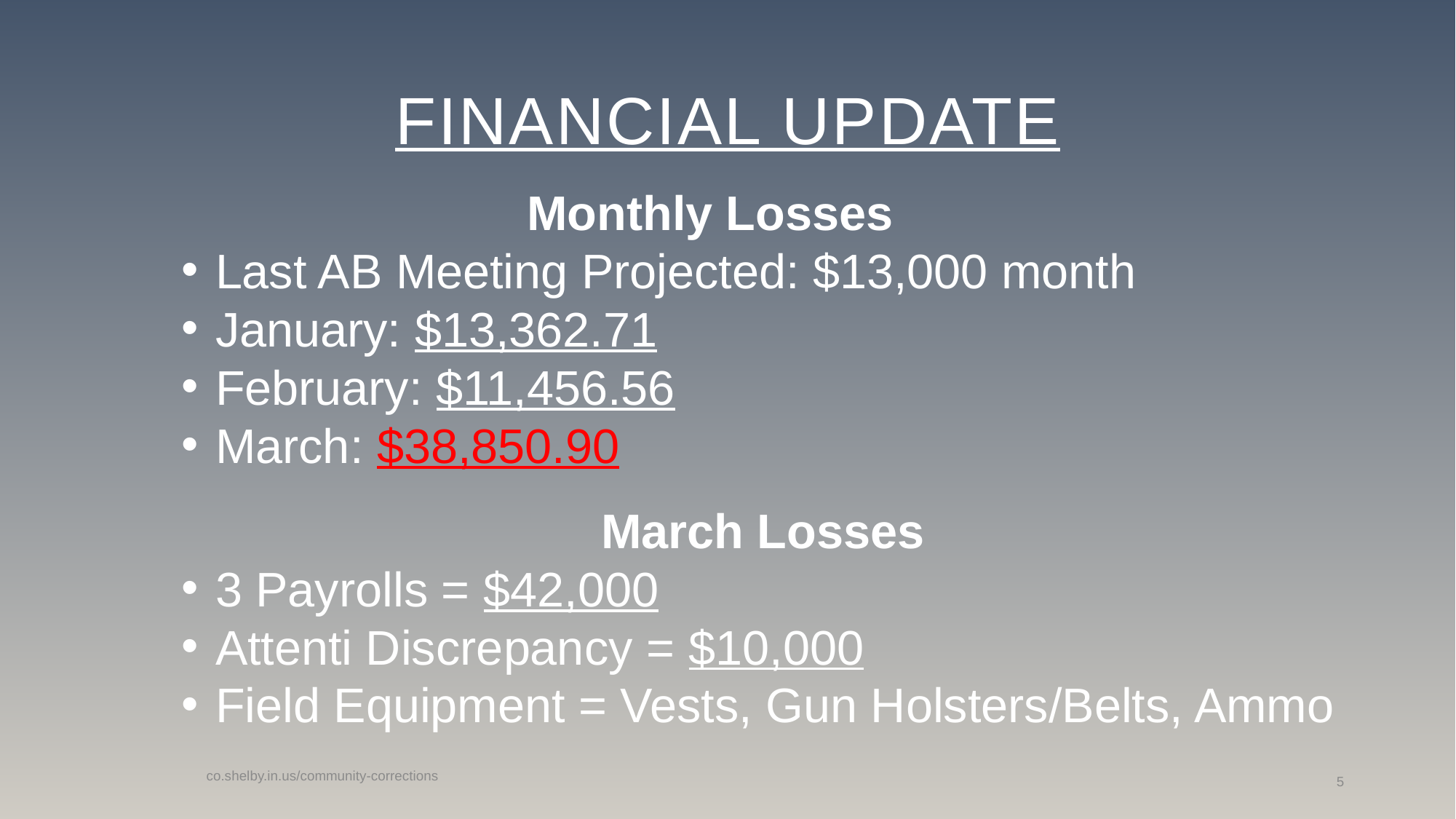

# Financial Update
Monthly Losses
Last AB Meeting Projected: $13,000 month
January: $13,362.71
February: $11,456.56
March: $38,850.90
March Losses
3 Payrolls = $42,000
Attenti Discrepancy = $10,000
Field Equipment = Vests, Gun Holsters/Belts, Ammo
co.shelby.in.us/community-corrections
5